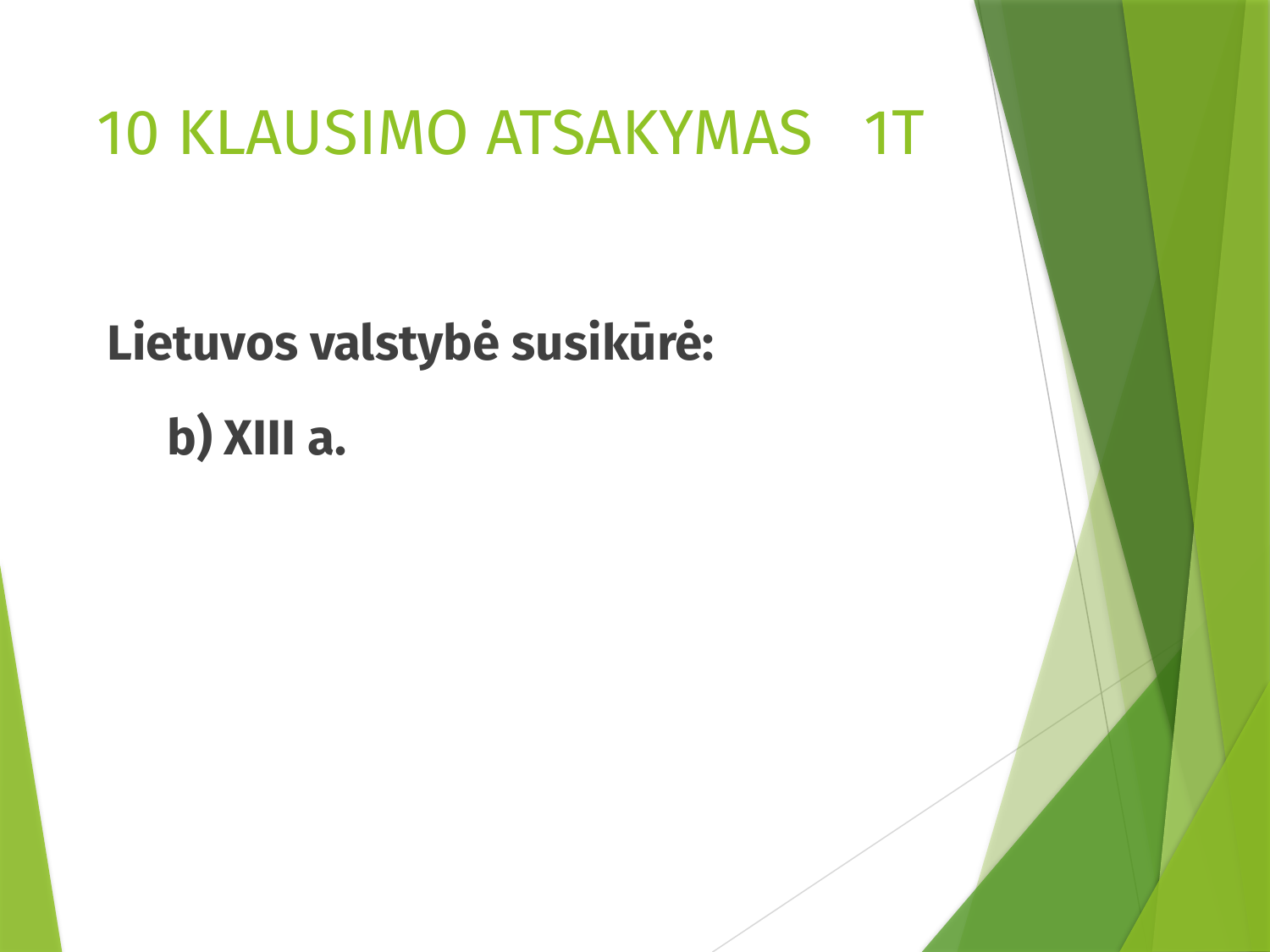

# 10 KLAUSIMO ATSAKYMAS   1T
 Lietuvos valstybė susikūrė:
      b) XIII a.